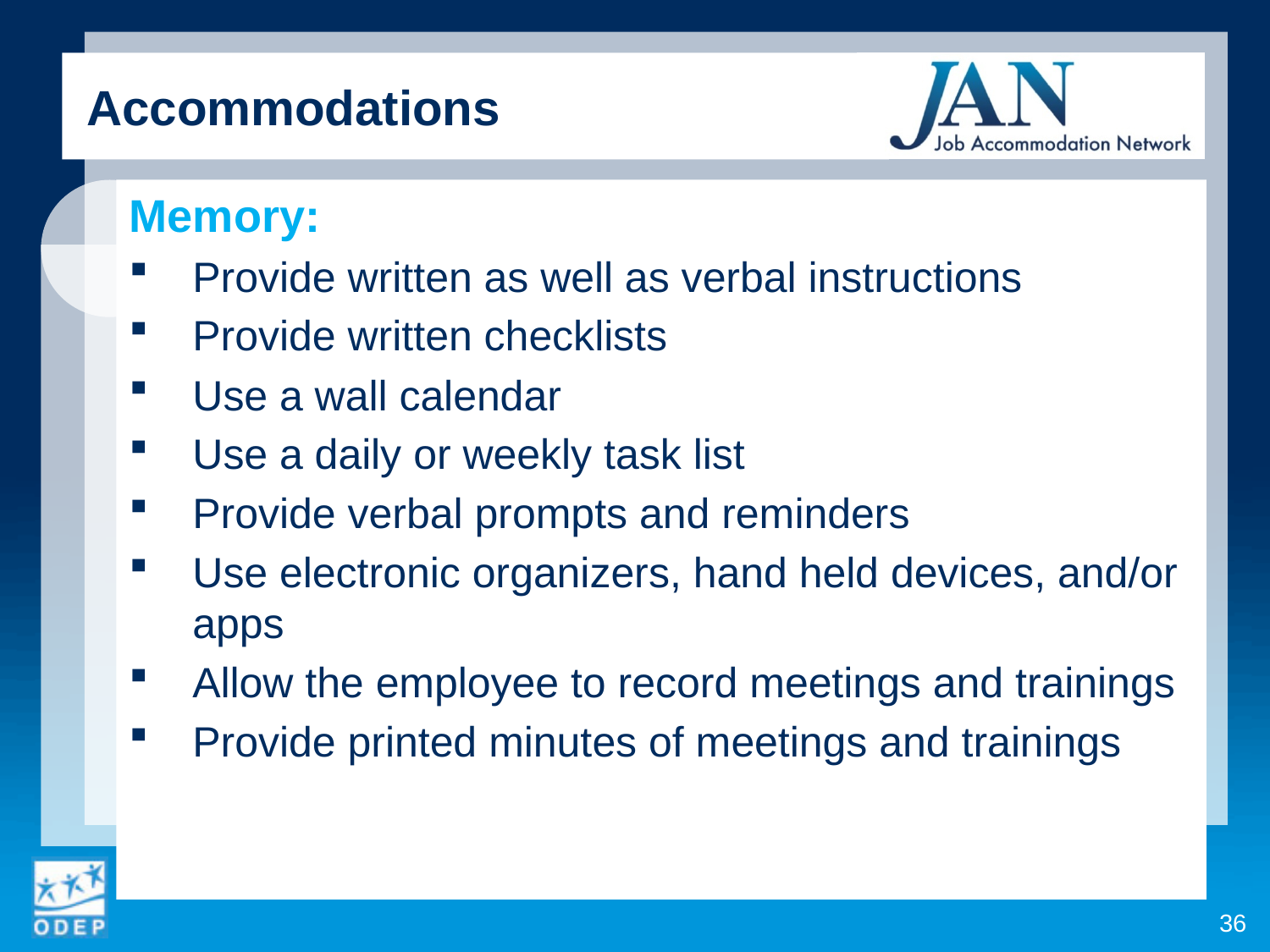

Accommodations
Memory:
Provide written as well as verbal instructions
Provide written checklists
Use a wall calendar
Use a daily or weekly task list
Provide verbal prompts and reminders
Use electronic organizers, hand held devices, and/or apps
Allow the employee to record meetings and trainings
Provide printed minutes of meetings and trainings

36